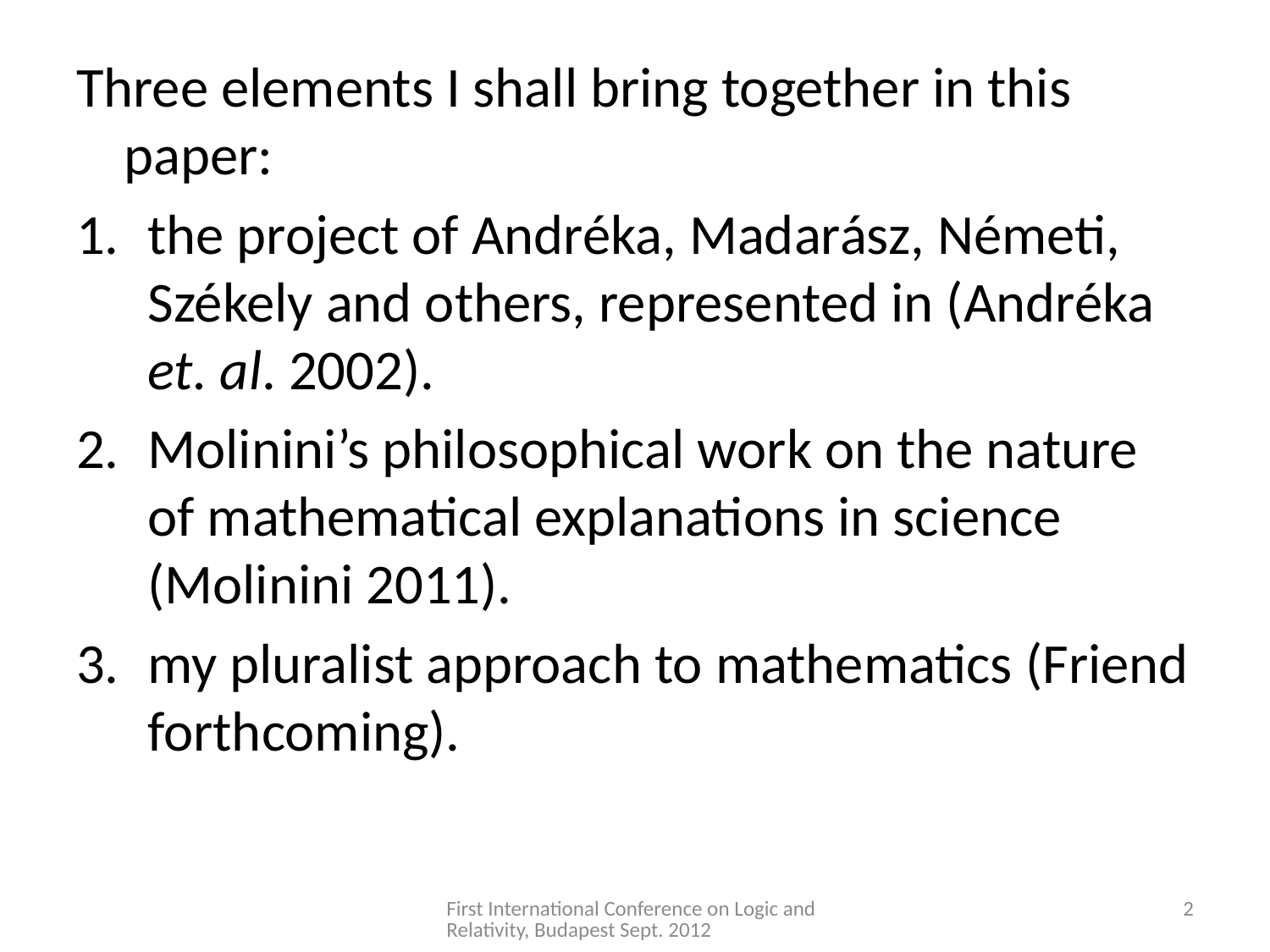

#
Three elements I shall bring together in this paper:
the project of Andréka, Madarász, Németi, Székely and others, represented in (Andréka et. al. 2002).
Molinini’s philosophical work on the nature of mathematical explanations in science (Molinini 2011).
my pluralist approach to mathematics (Friend forthcoming).
First International Conference on Logic and Relativity, Budapest Sept. 2012
2